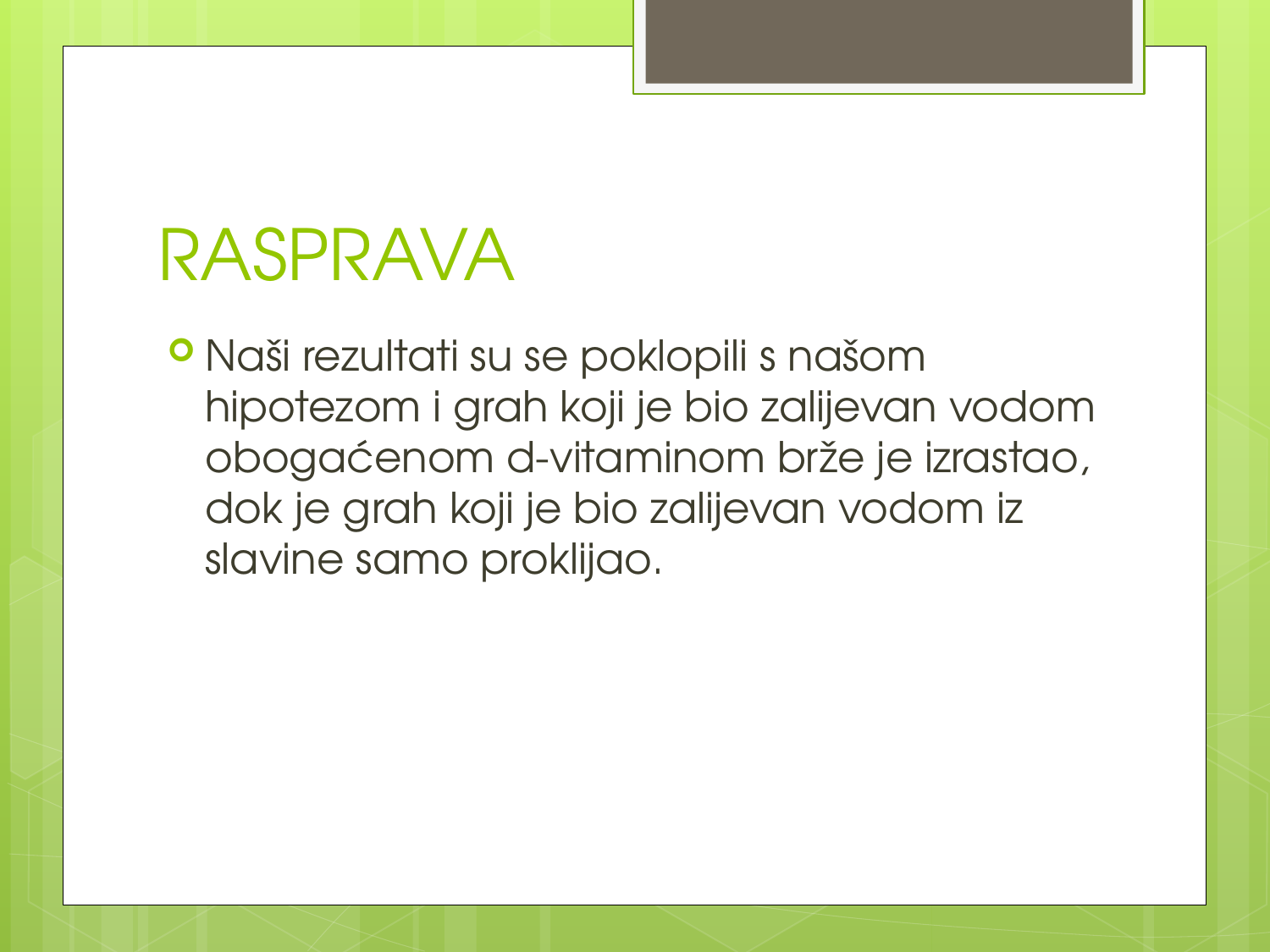

# RASPRAVA
Naši rezultati su se poklopili s našom hipotezom i grah koji je bio zalijevan vodom obogaćenom d-vitaminom brže je izrastao, dok je grah koji je bio zalijevan vodom iz slavine samo proklijao.